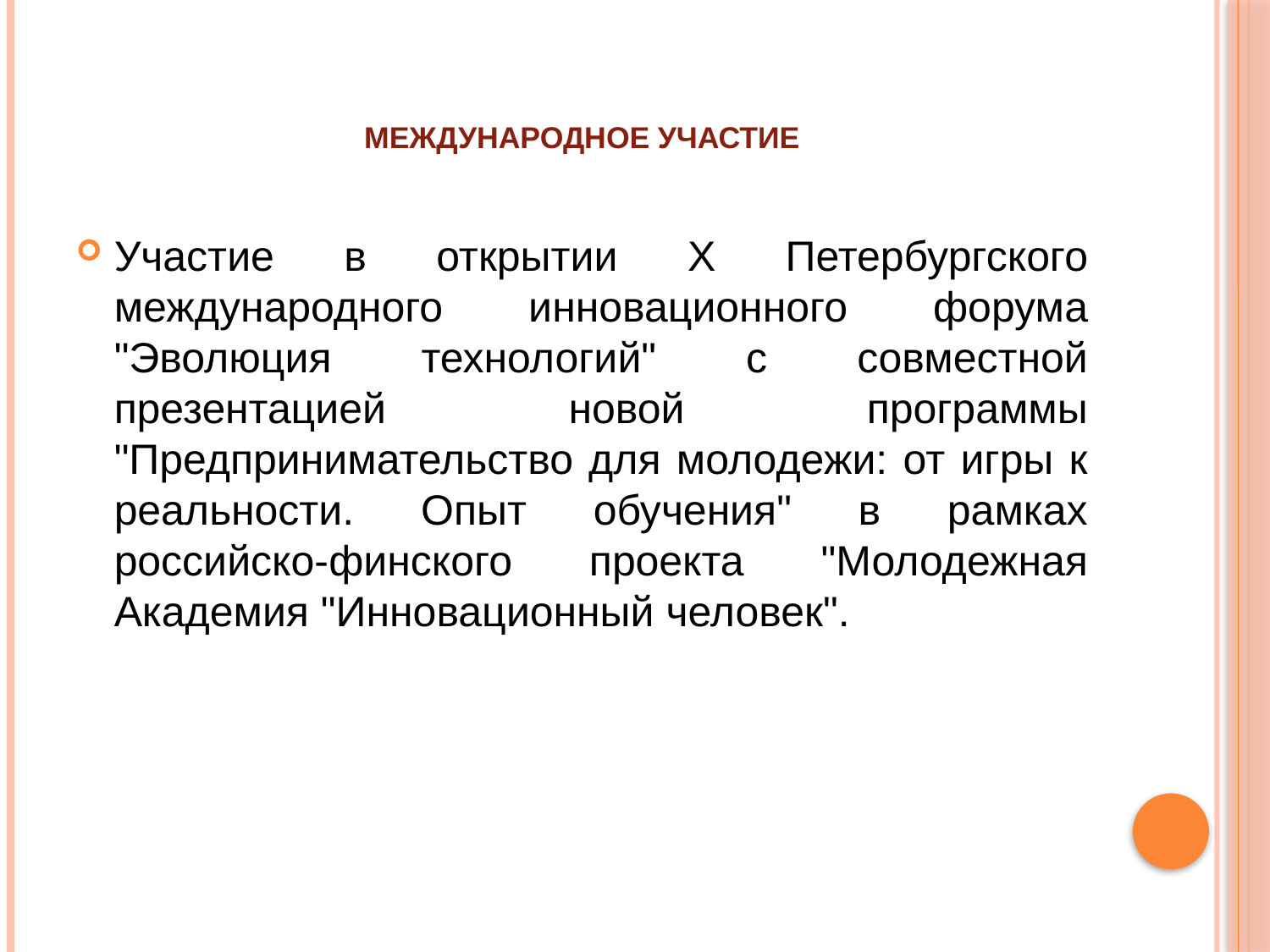

# Международное участие
Участие в открытии X Петербургского международного инновационного форума "Эволюция технологий" с совместной презентацией новой программы "Предпринимательство для молодежи: от игры к реальности. Опыт обучения" в рамках российско-финского проекта "Молодежная Академия "Инновационный человек".